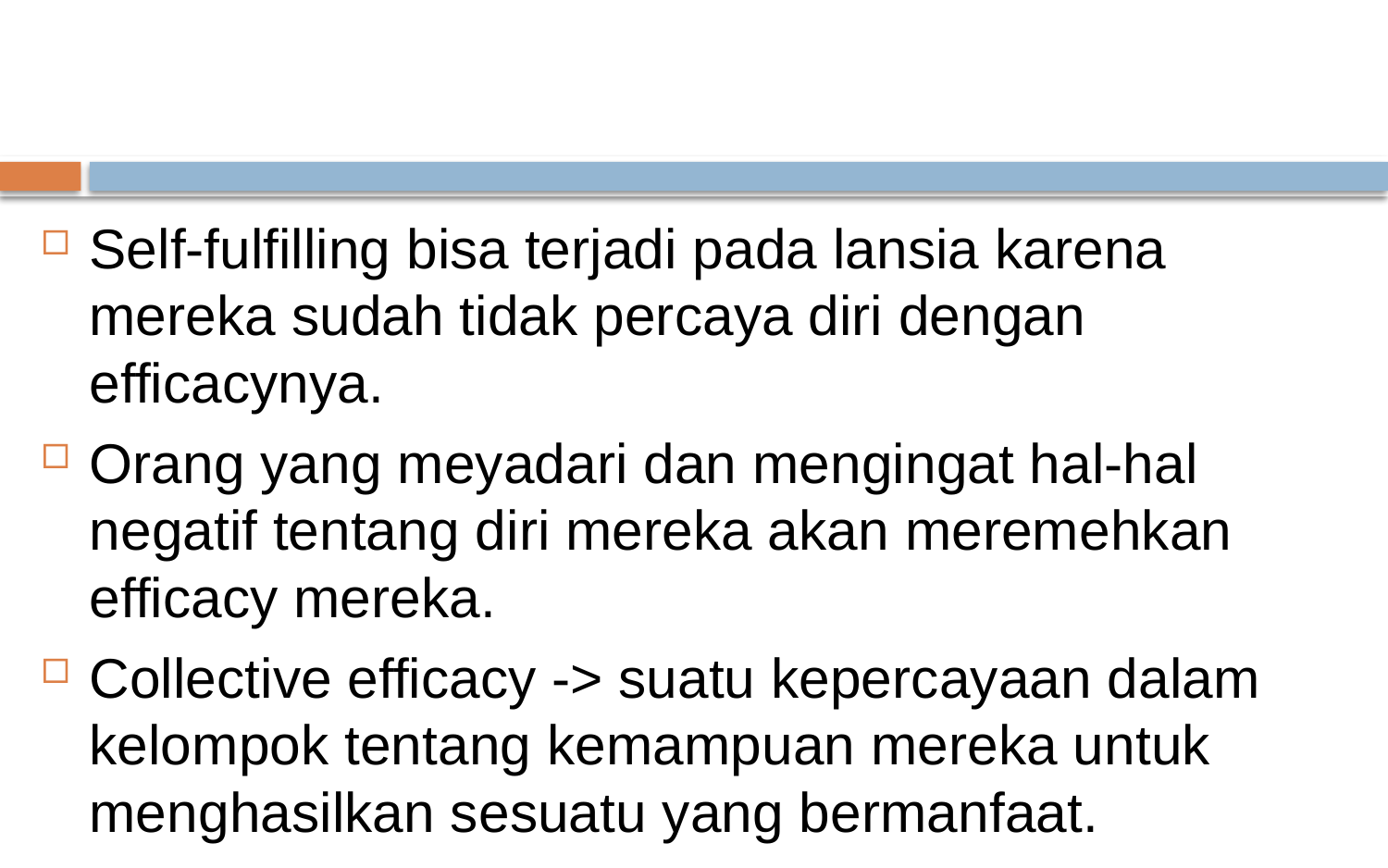

#
Self-fulfilling bisa terjadi pada lansia karena mereka sudah tidak percaya diri dengan efficacynya.
Orang yang meyadari dan mengingat hal-hal negatif tentang diri mereka akan meremehkan efficacy mereka.
Collective efficacy -> suatu kepercayaan dalam kelompok tentang kemampuan mereka untuk menghasilkan sesuatu yang bermanfaat.